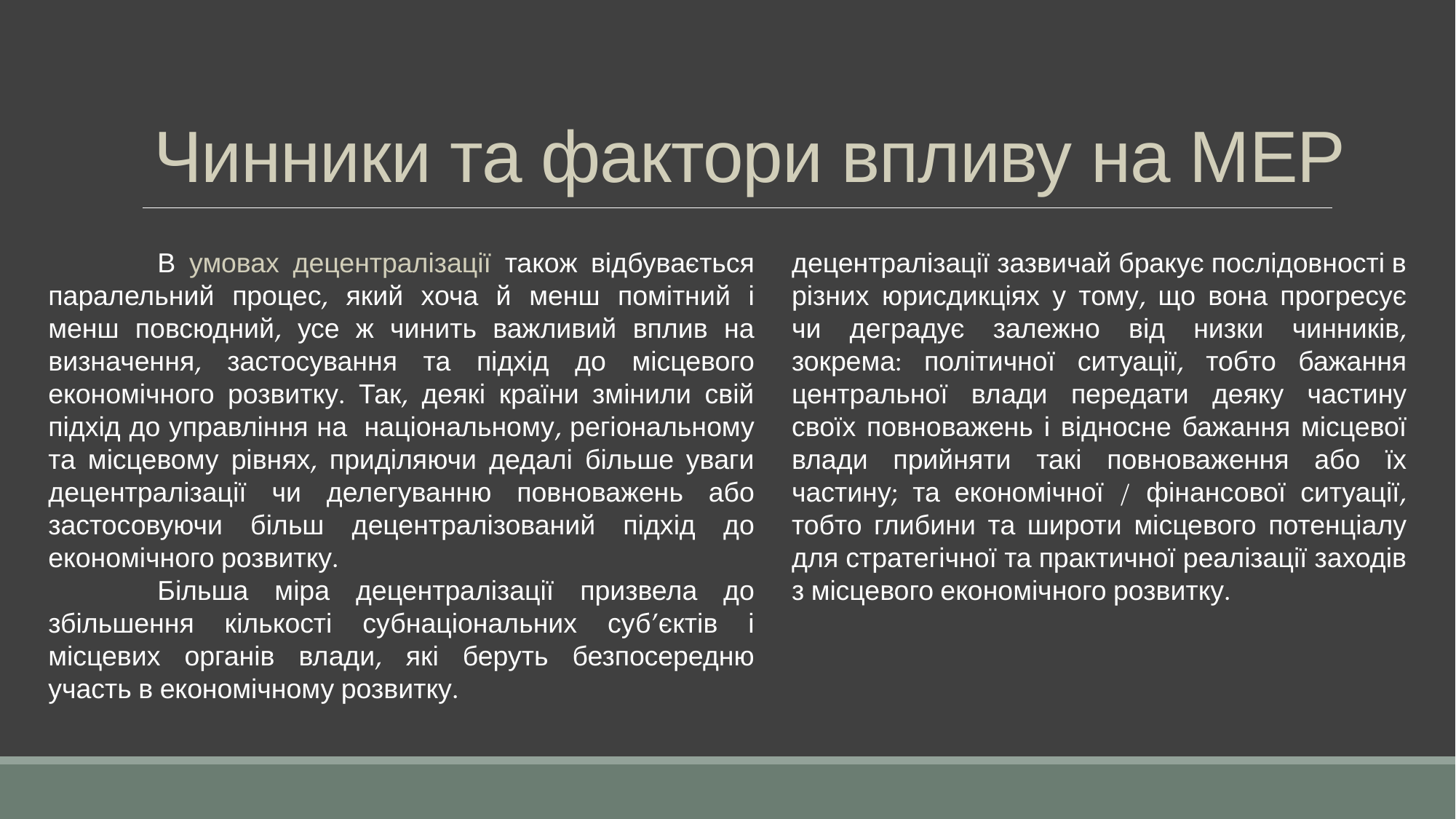

# Чинники та фактори впливу на МЕР
	В умовах децентралізації також відбувається паралельний процес, який хоча й менш помітний і менш повсюдний, усе ж чинить важливий вплив на визначення, застосування та підхід до місцевого економічного розвитку. Так, деякі країни змінили свій підхід до управління на  національному, регіональному та місцевому рівнях, приділяючи дедалі більше уваги децентралізації чи делегуванню повноважень або застосовуючи більш децентралізований підхід до економічного розвитку.
	Більша міра децентралізації призвела до збільшення кількості субнаціональних суб’єктів і місцевих органів влади, які беруть безпосередню участь в економічному розвитку.
децентралізації зазвичай бракує послідовності в різних юрисдикціях у тому, що вона прогресує чи деградує залежно від низки чинників, зокрема: політичної ситуації, тобто бажання центральної влади передати деяку частину своїх повноважень і відносне бажання місцевої влади прийняти такі повноваження або їх частину; та економічної / фінансової ситуації, тобто глибини та широти місцевого потенціалу для стратегічної та практичної реалізації заходів з місцевого економічного розвитку.